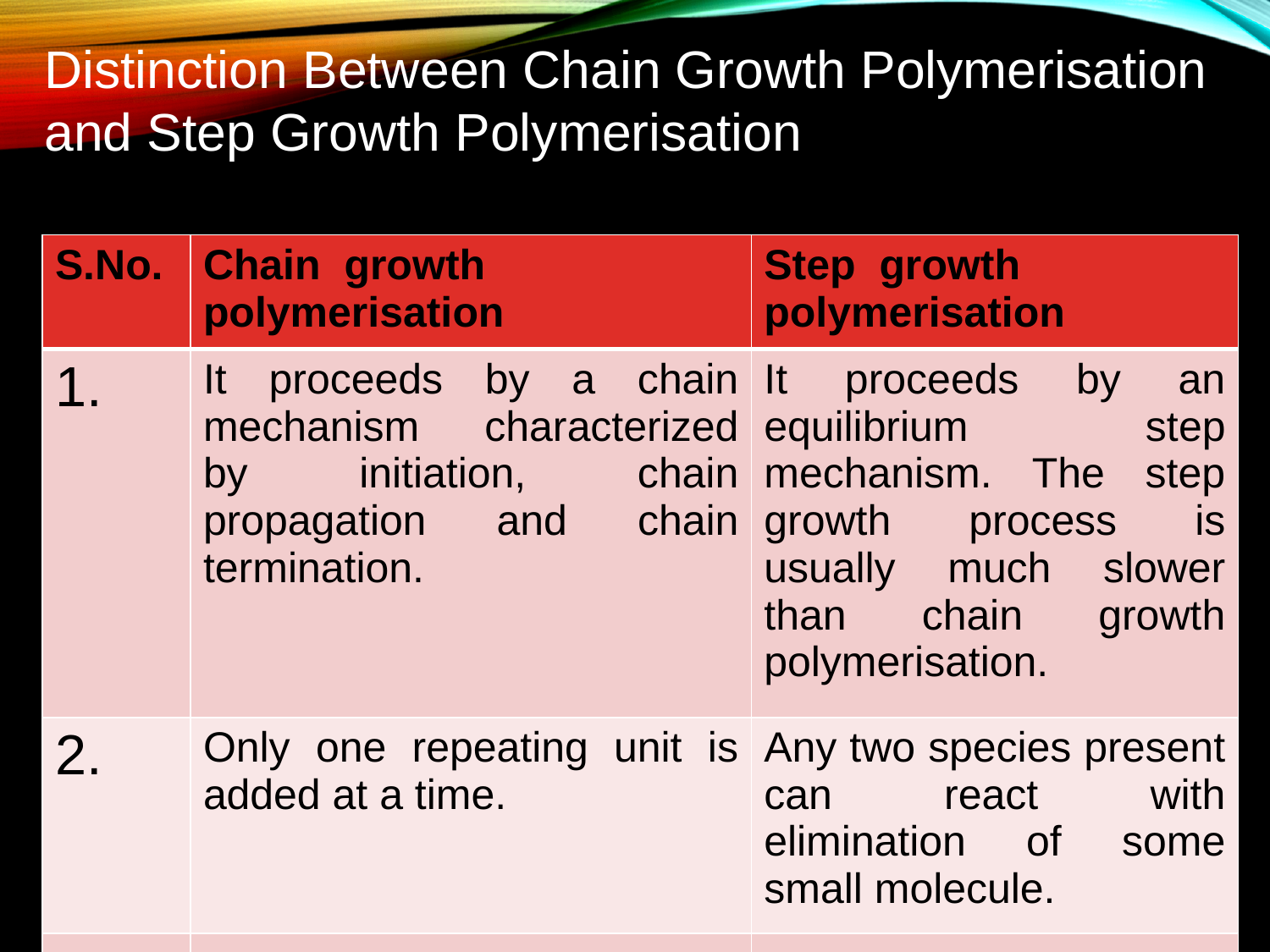

Distinction Between Chain Growth Polymerisation and Step Growth Polymerisation
| S.No. | Chain growth polymerisation | Step growth polymerisation |
| --- | --- | --- |
| 1. | It proceeds by a chain mechanism characterized by initiation, chain propagation and chain termination. | It proceeds by an equilibrium step mechanism. The step growth process is usually much slower than chain growth polymerisation. |
| 2. | Only one repeating unit is added at a time. | Any two species present can react with elimination of some small molecule. |
|  |  |  |